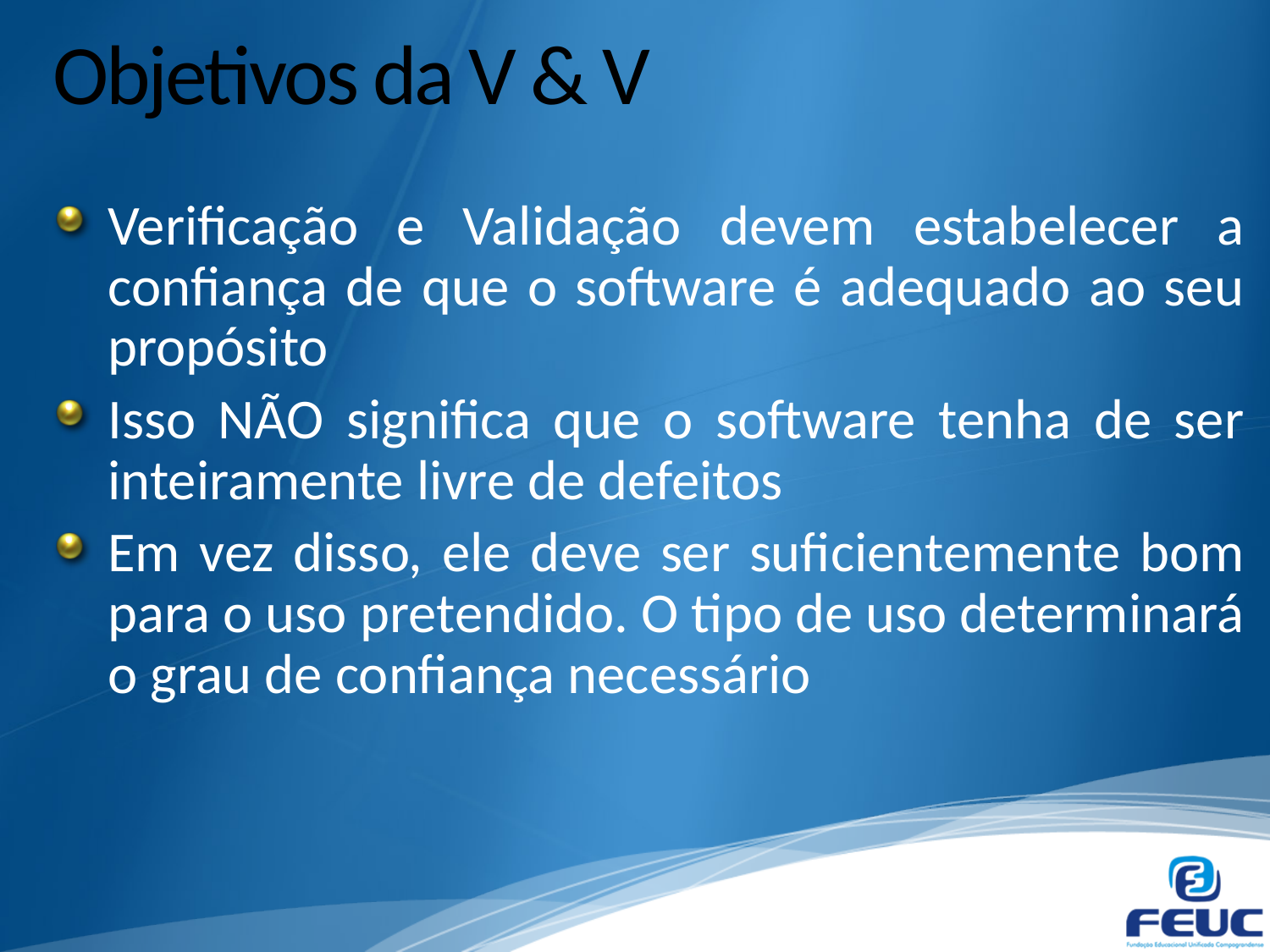

# Objetivos da V & V
Verificação e Validação devem estabelecer a confiança de que o software é adequado ao seu propósito
Isso NÃO significa que o software tenha de ser inteiramente livre de defeitos
Em vez disso, ele deve ser suficientemente bom para o uso pretendido. O tipo de uso determinará o grau de confiança necessário